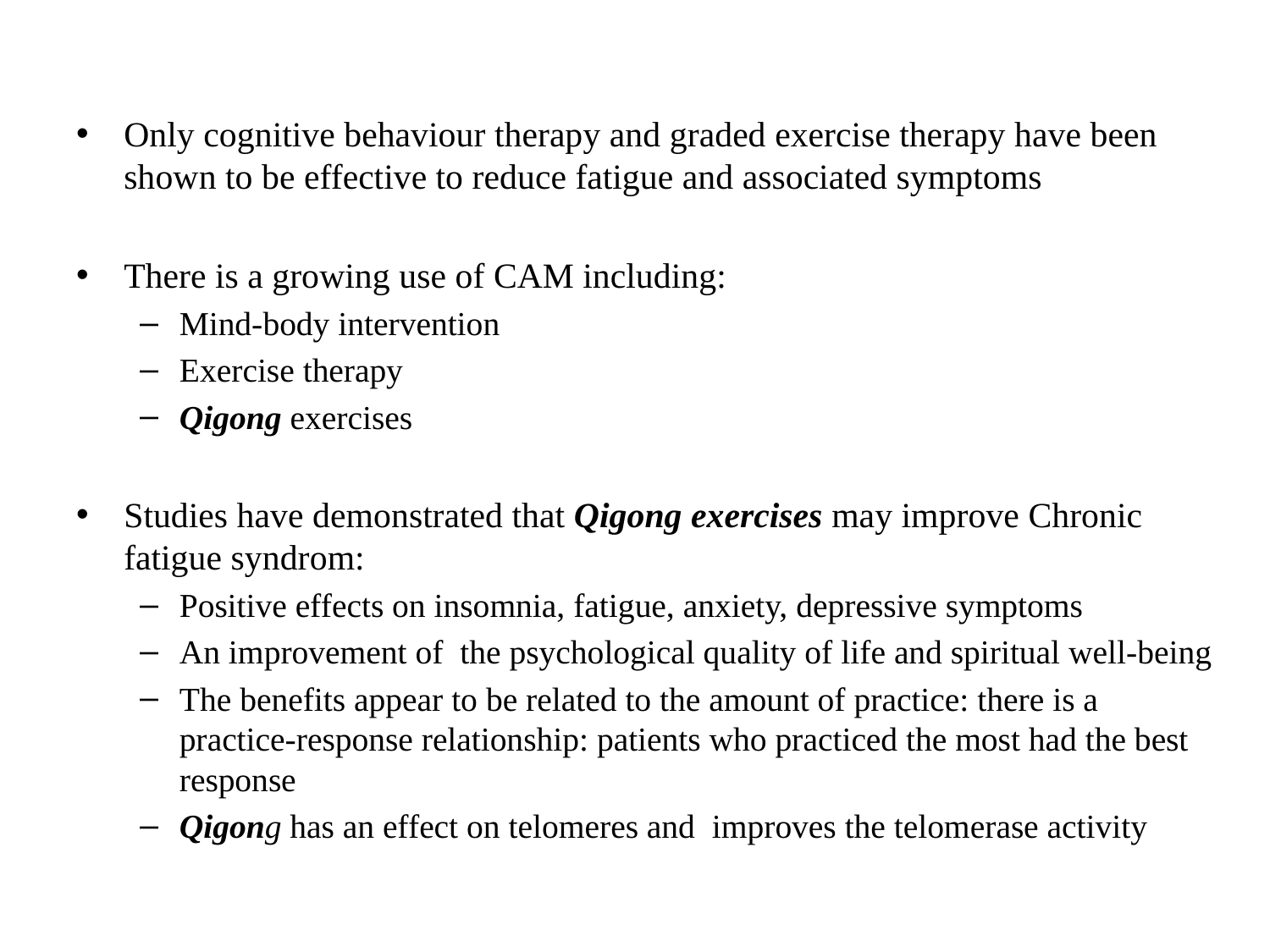

# Only cognitive behaviour therapy and graded exercise therapy have been shown to be effective to reduce fatigue and associated symptoms

There is a growing use of CAM including:
Mind-body intervention
Exercise therapy
Qigong exercises

Studies have demonstrated that Qigong exercises may improve Chronic fatigue syndrom:
Positive effects on insomnia, fatigue, anxiety, depressive symptoms
An improvement of  the psychological quality of life and spiritual well-being
The benefits appear to be related to the amount of practice: there is a practice-response relationship: patients who practiced the most had the best response
Qigong has an effect on telomeres and  improves the telomerase activity